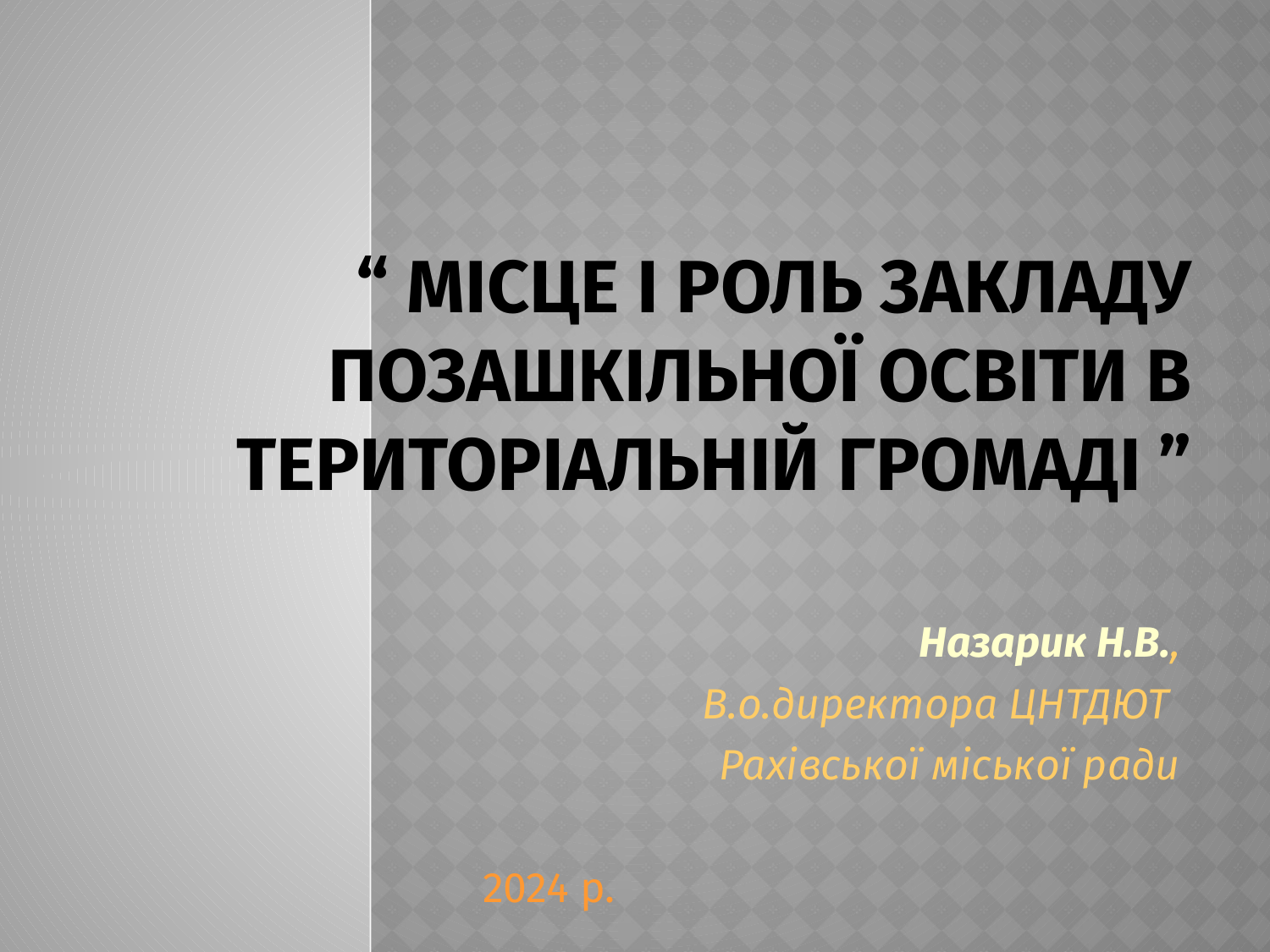

# “ Місце і роль закладу позашкільної освіти в територіальній громаді ”
Назарик Н.В.,
В.о.директора ЦНТДЮТ
Рахівської міської ради

2024 р.